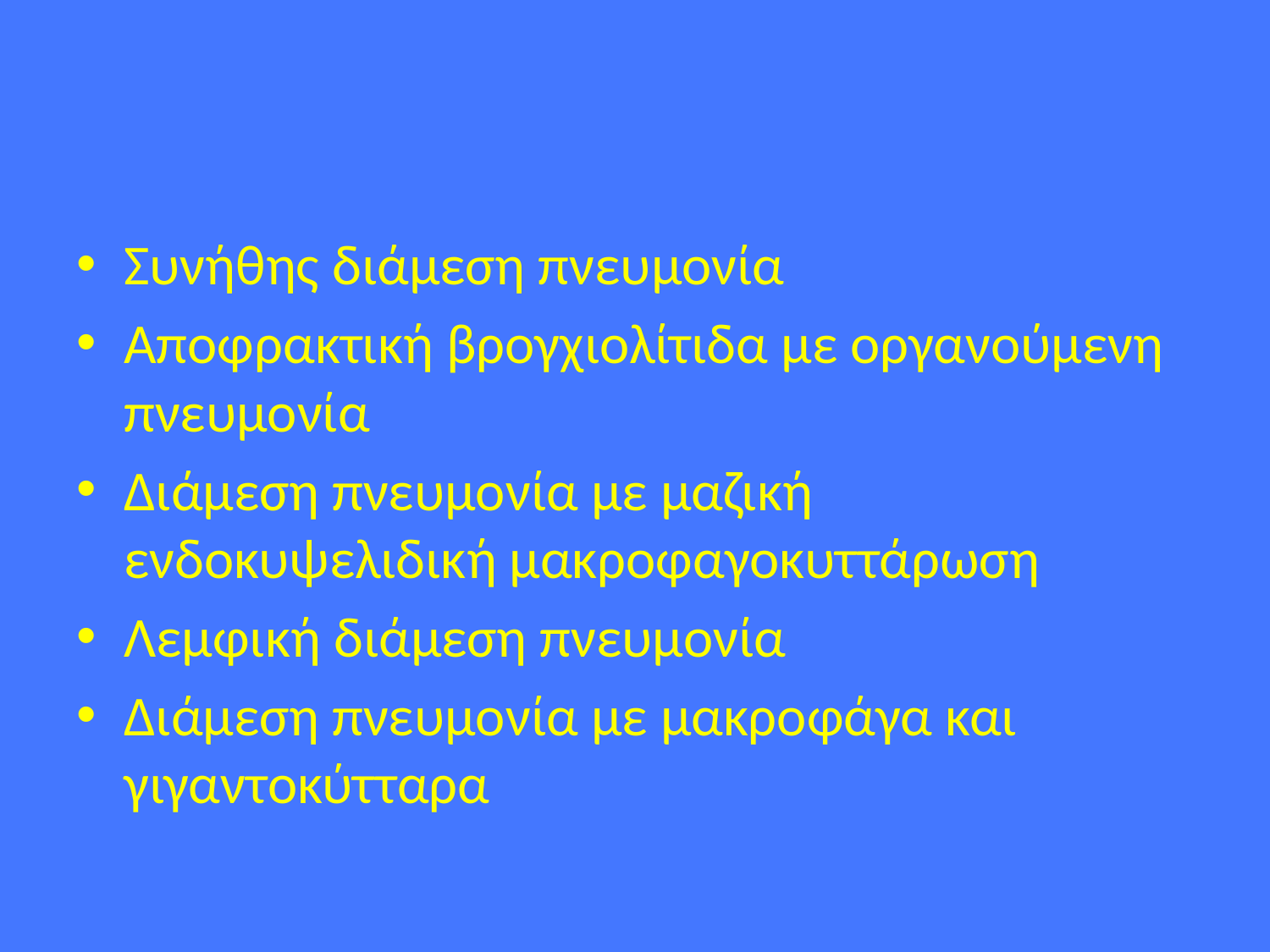

#
Συνήθης διάμεση πνευμονία
Αποφρακτική βρογχιολίτιδα με οργανούμενη πνευμονία
Διάμεση πνευμονία με μαζική ενδοκυψελιδική μακροφαγοκυττάρωση
Λεμφική διάμεση πνευμονία
Διάμεση πνευμονία με μακροφάγα και γιγαντοκύτταρα